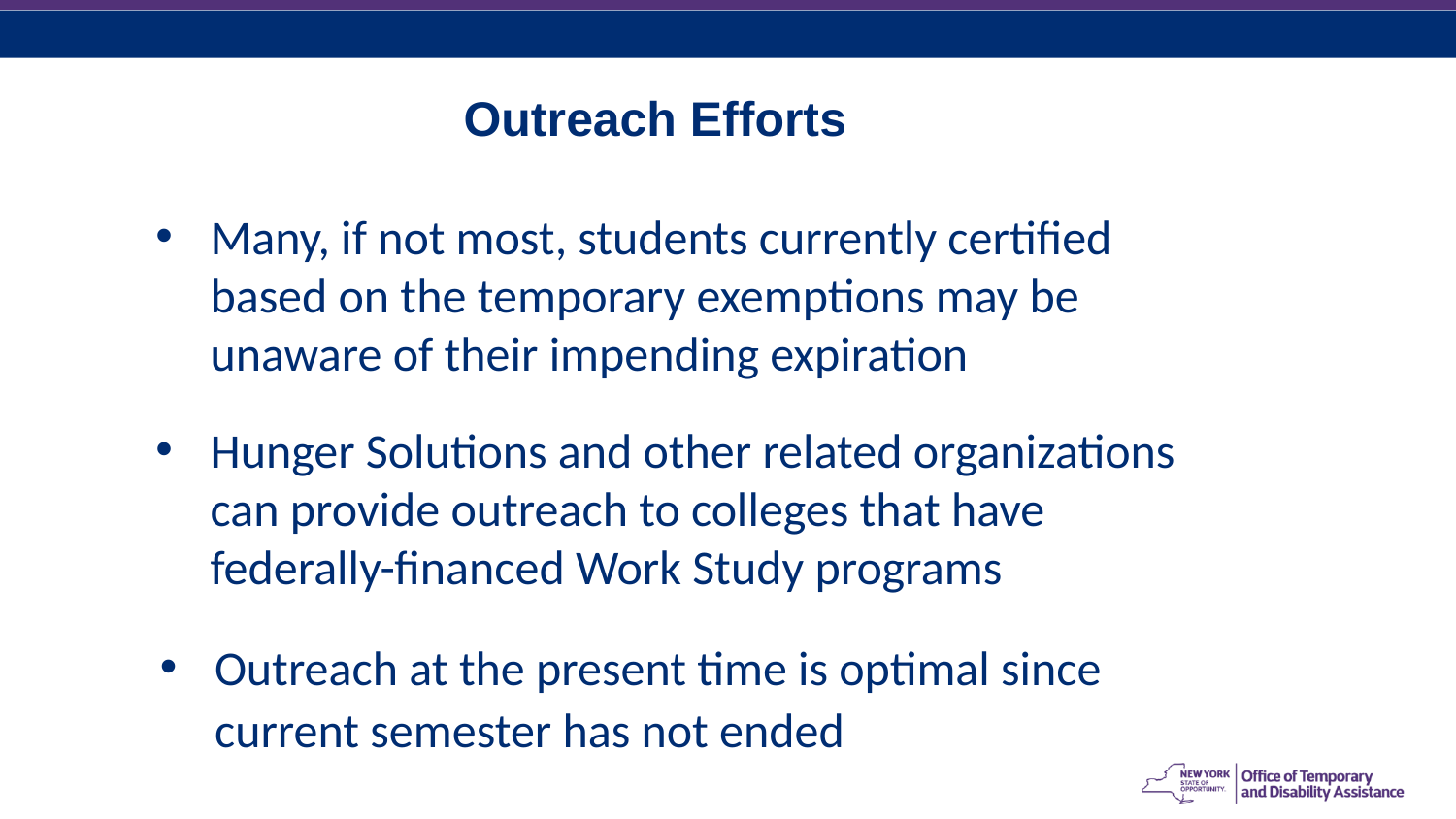

# Outreach Efforts
Many, if not most, students currently certified based on the temporary exemptions may be unaware of their impending expiration
Hunger Solutions and other related organizations can provide outreach to colleges that have federally-financed Work Study programs
Outreach at the present time is optimal since current semester has not ended